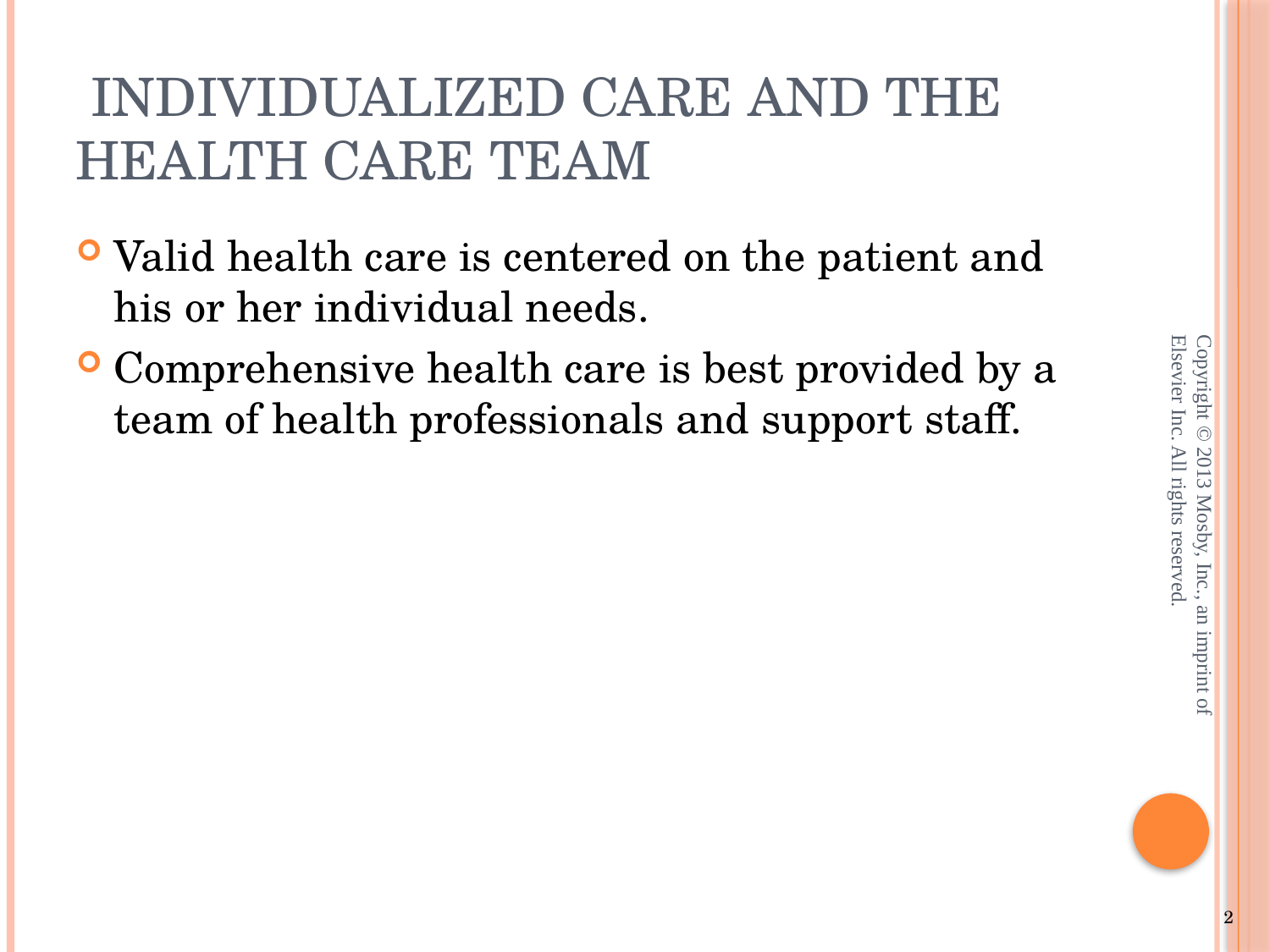

# Individualized Care and the Health Care Team
Valid health care is centered on the patient and his or her individual needs.
Comprehensive health care is best provided by a team of health professionals and support staff.
Copyright © 2013 Mosby, Inc., an imprint of Elsevier Inc. All rights reserved.
2